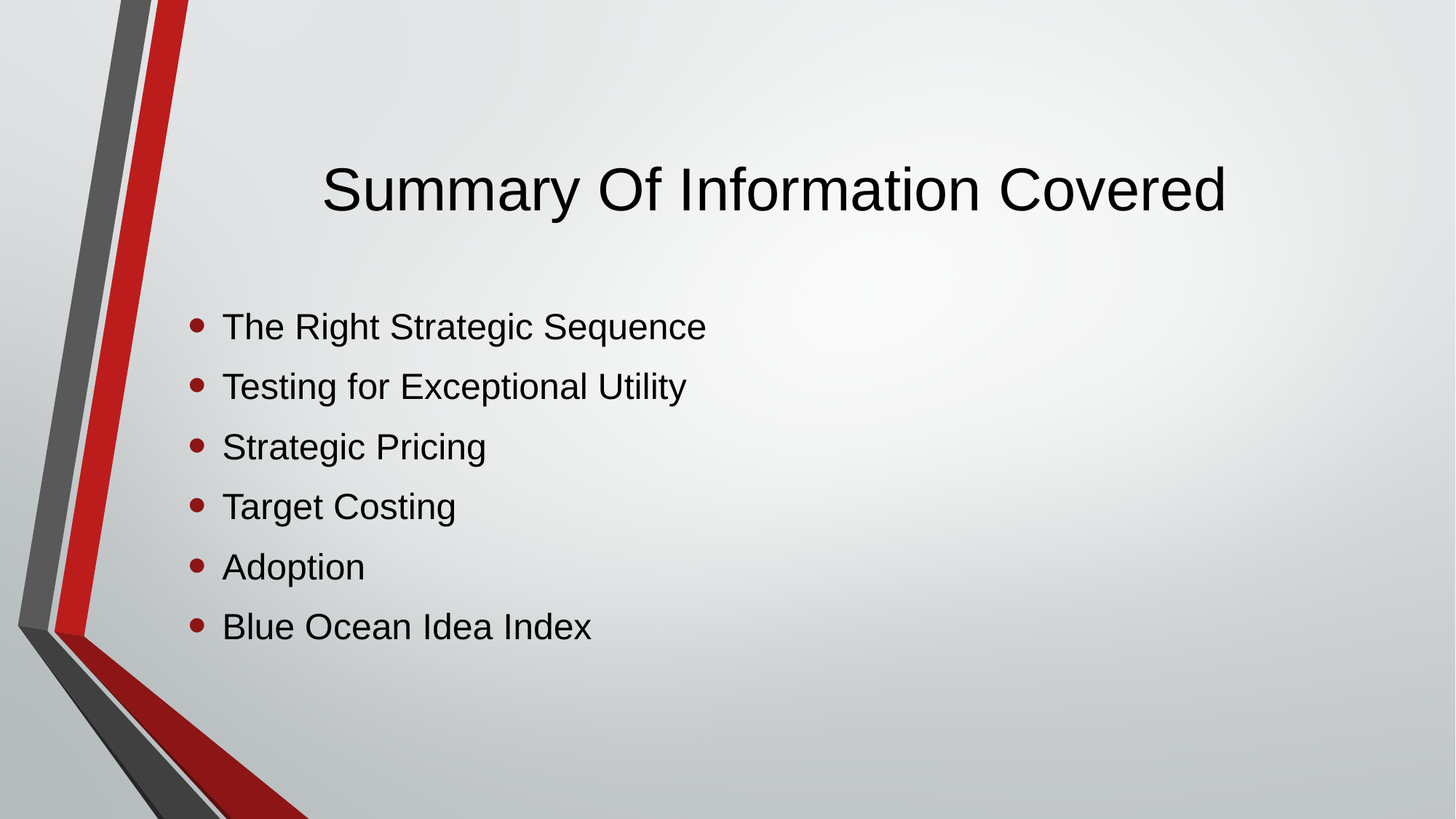

# Summary Of Information Covered
The Right Strategic Sequence
Testing for Exceptional Utility
Strategic Pricing
Target Costing
Adoption
Blue Ocean Idea Index